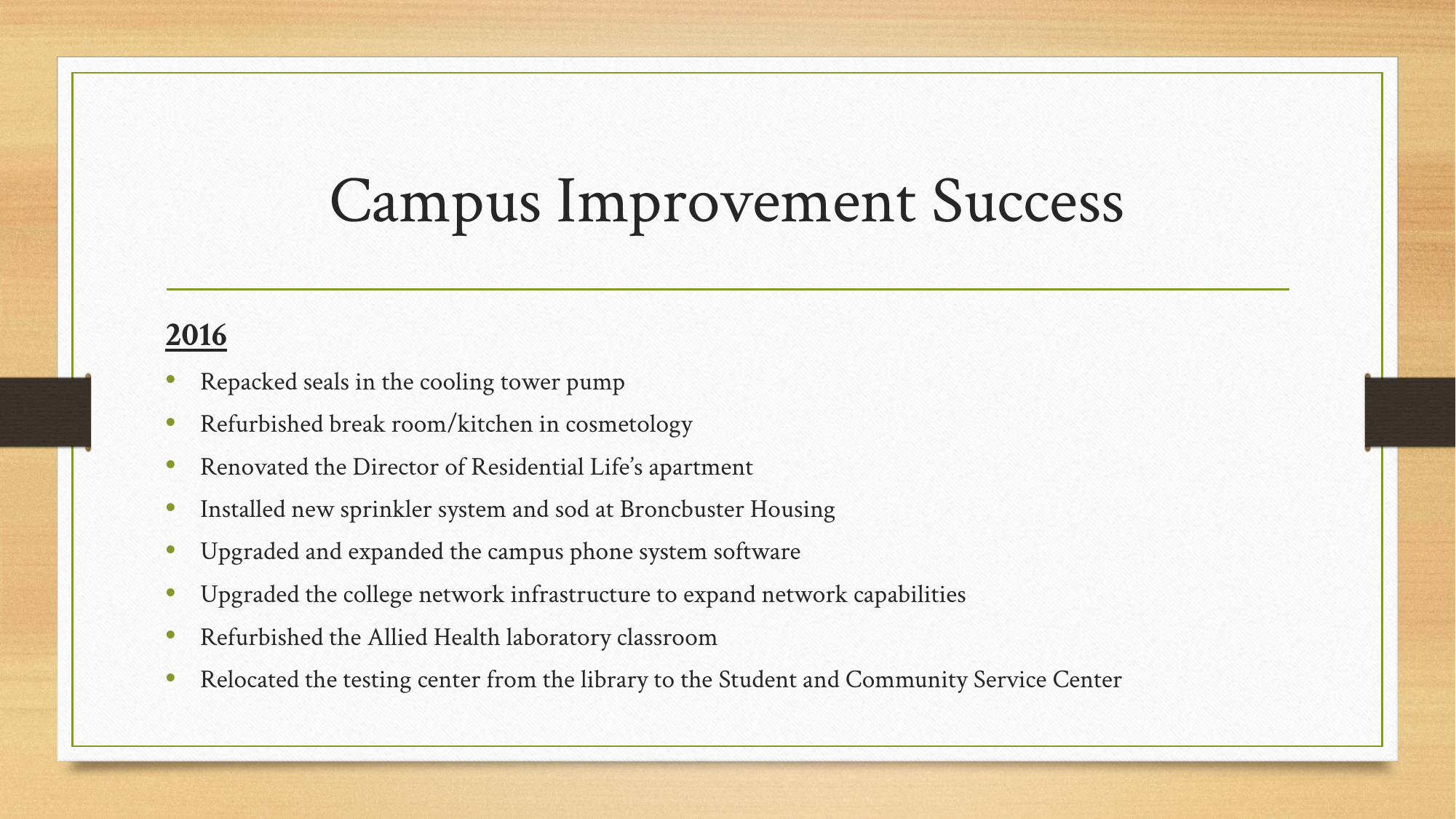

# Campus Improvement Success
2016
Repacked seals in the cooling tower pump
Refurbished break room/kitchen in cosmetology
Renovated the Director of Residential Life’s apartment
Installed new sprinkler system and sod at Broncbuster Housing
Upgraded and expanded the campus phone system software
Upgraded the college network infrastructure to expand network capabilities
Refurbished the Allied Health laboratory classroom
Relocated the testing center from the library to the Student and Community Service Center